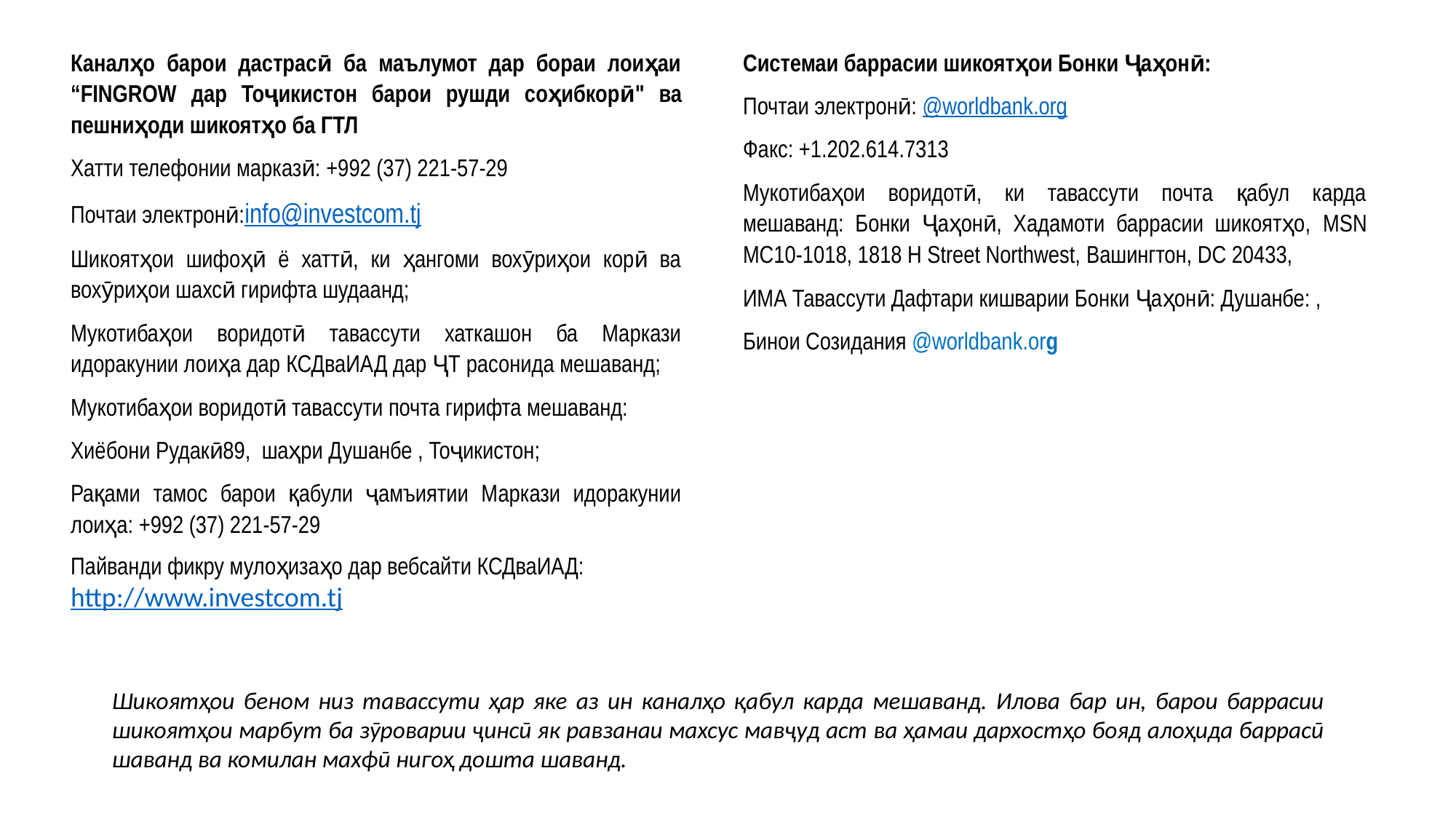

Каналҳо барои дастрасӣ ба маълумот дар бораи лоиҳаи “FINGROW дар Тоҷикистон барои рушди соҳибкорӣ" ва пешниҳоди шикоятҳо ба ГТЛ
Хатти телефонии марказӣ: +992 (37) 221-57-29
Почтаи электронӣ:info@investcom.tj
Шикоятҳои шифоҳӣ ё хаттӣ, ки ҳангоми вохӯриҳои корӣ ва вохӯриҳои шахсӣ гирифта шудаанд;
Мукотибаҳои воридотӣ тавассути хаткашон ба Маркази идоракунии лоиҳа дар КСДваИАД дар ҶТ расонида мешаванд;
Мукотибаҳои воридотӣ тавассути почта гирифта мешаванд:
Хиёбони Рудакӣ89,  шаҳри Душанбе , Тоҷикистон;
Рақами тамос барои қабули ҷамъиятии Маркази идоракунии лоиҳа: +992 (37) 221-57-29
Пайванди фикру мулоҳизаҳо дар вебсайти КСДваИАД: http://www.investcom.tj

Системаи баррасии шикоятҳои Бонки Ҷаҳонӣ:
Почтаи электронӣ: @worldbank.org
Факс: +1.202.614.7313
Мукотибаҳои воридотӣ, ки тавассути почта қабул карда мешаванд: Бонки Ҷаҳонӣ, Хадамоти баррасии шикоятҳо, MSN MC10-1018, 1818 H Street Northwest, Вашингтон, DC 20433,
ИМА Тавассути Дафтари кишварии Бонки Ҷаҳонӣ: Душанбе: ,
Бинои Созидания @worldbank.org
Шикоятҳои беном низ тавассути ҳар яке аз ин каналҳо қабул карда мешаванд. Илова бар ин, барои баррасии шикоятҳои марбут ба зӯроварии ҷинсӣ як равзанаи махсус мавҷуд аст ва ҳамаи дархостҳо бояд алоҳида баррасӣ шаванд ва комилан махфӣ нигоҳ дошта шаванд.